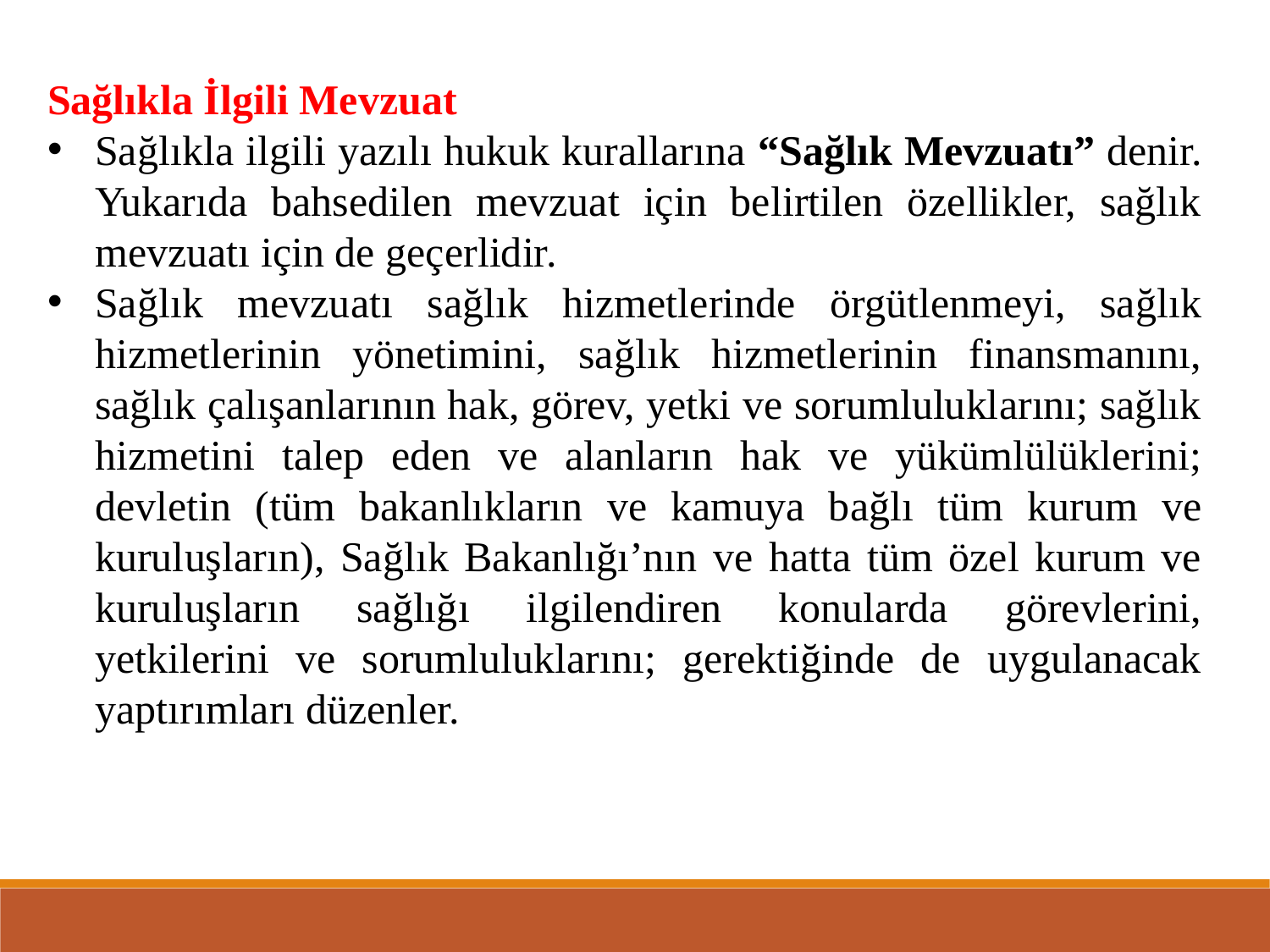

Sağlıkla İlgili Mevzuat
Sağlıkla ilgili yazılı hukuk kurallarına “Sağlık Mevzuatı” denir. Yukarıda bahsedilen mevzuat için belirtilen özellikler, sağlık mevzuatı için de geçerlidir.
Sağlık mevzuatı sağlık hizmetlerinde örgütlenmeyi, sağlık hizmetlerinin yönetimini, sağlık hizmetlerinin finansmanını, sağlık çalışanlarının hak, görev, yetki ve sorumluluklarını; sağlık hizmetini talep eden ve alanların hak ve yükümlülüklerini; devletin (tüm bakanlıkların ve kamuya bağlı tüm kurum ve kuruluşların), Sağlık Bakanlığı’nın ve hatta tüm özel kurum ve kuruluşların sağlığı ilgilendiren konularda görevlerini, yetkilerini ve sorumluluklarını; gerektiğinde de uygulanacak yaptırımları düzenler.